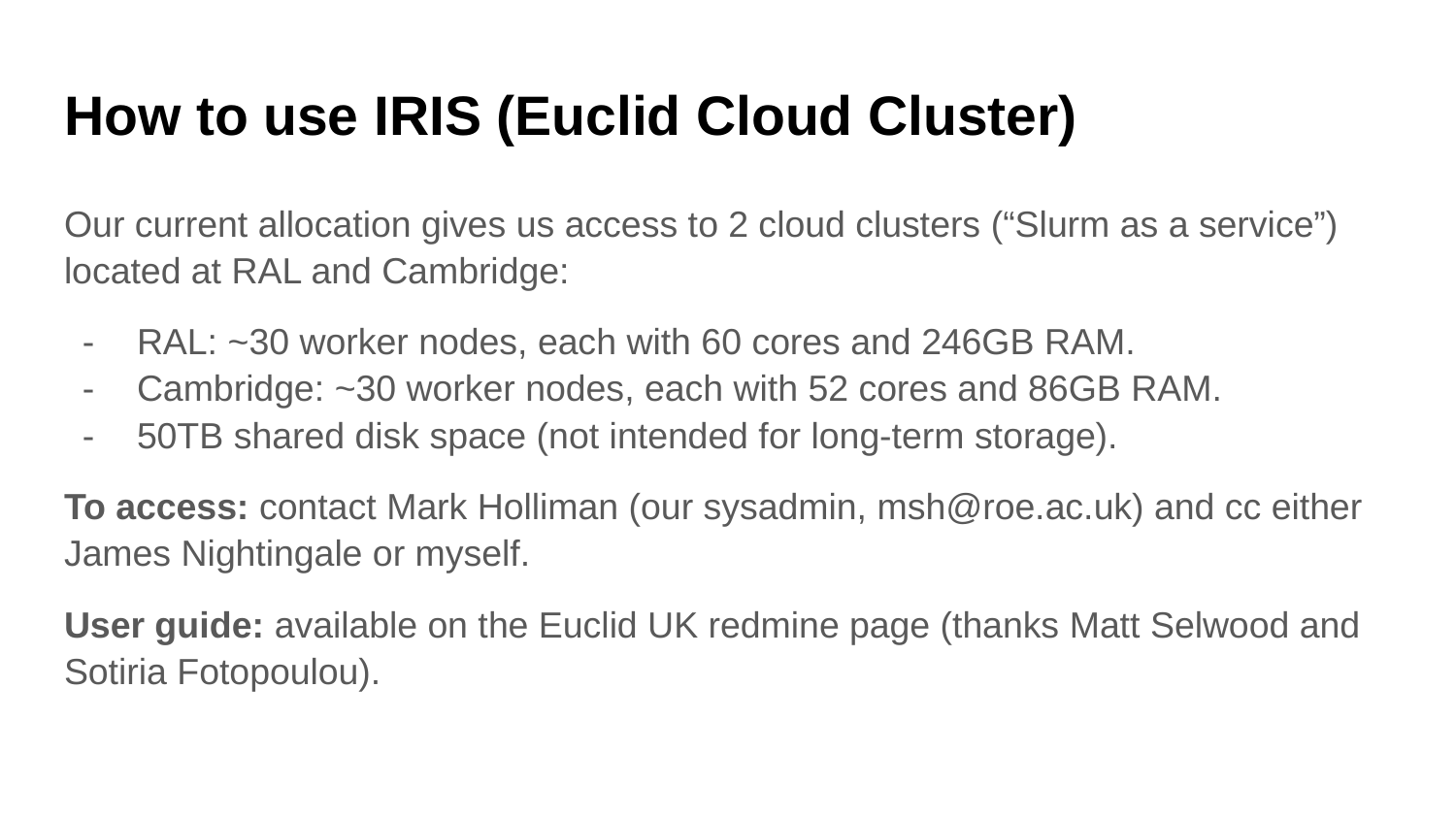

# How to use IRIS (Euclid Cloud Cluster)
Our current allocation gives us access to 2 cloud clusters (“Slurm as a service”) located at RAL and Cambridge:
RAL: ~30 worker nodes, each with 60 cores and 246GB RAM.
Cambridge: ~30 worker nodes, each with 52 cores and 86GB RAM.
50TB shared disk space (not intended for long-term storage).
To access: contact Mark Holliman (our sysadmin, msh@roe.ac.uk) and cc either James Nightingale or myself.
User guide: available on the Euclid UK redmine page (thanks Matt Selwood and Sotiria Fotopoulou).